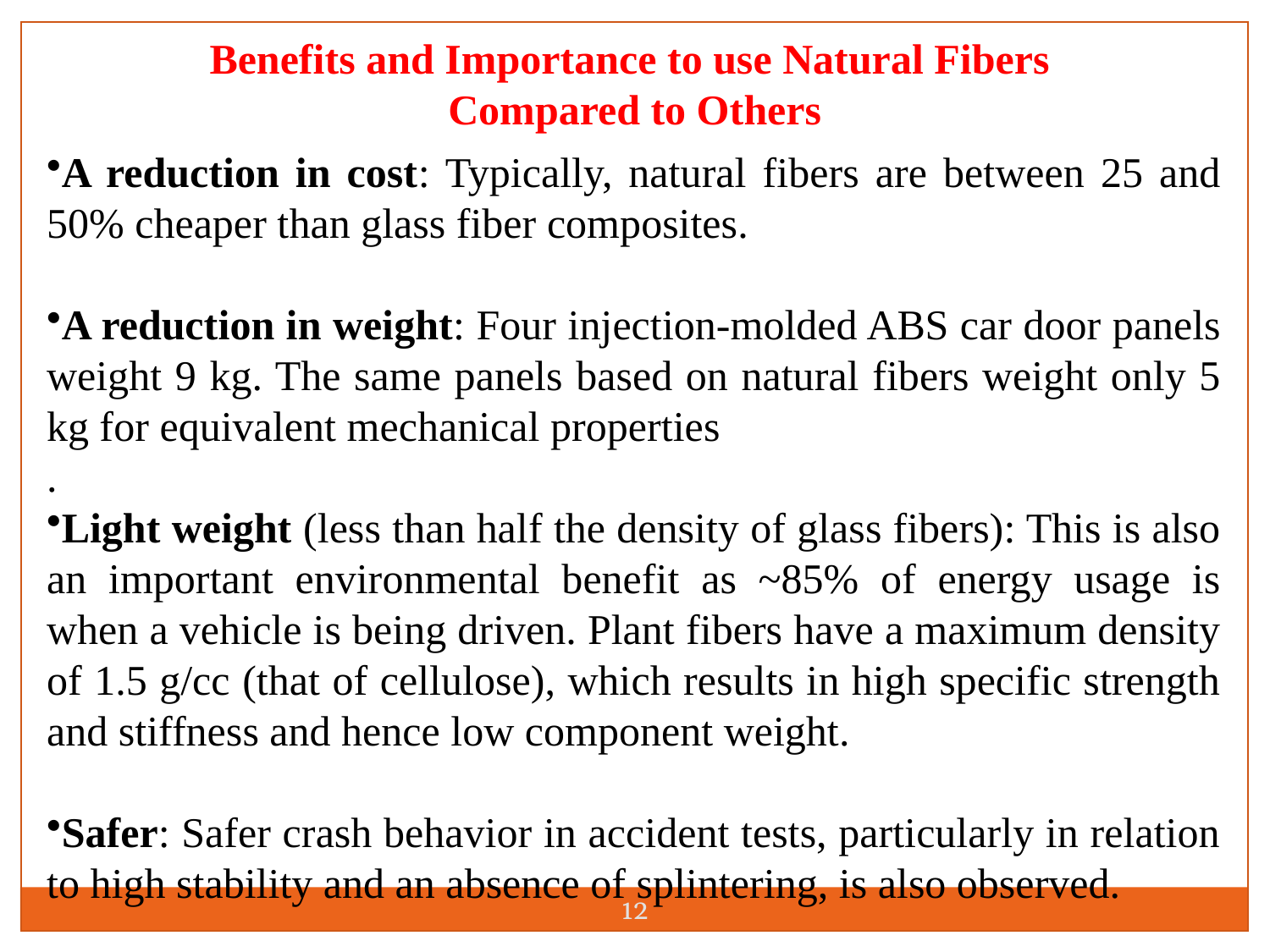

Benefits and Importance to use Natural Fibers
Compared to Others
A reduction in cost: Typically, natural fibers are between 25 and 50% cheaper than glass fiber composites.

A reduction in weight: Four injection-molded ABS car door panels weight 9 kg. The same panels based on natural fibers weight only 5 kg for equivalent mechanical properties
.
Light weight (less than half the density of glass fibers): This is also an important environmental benefit as ~85% of energy usage is when a vehicle is being driven. Plant fibers have a maximum density of 1.5 g/cc (that of cellulose), which results in high specific strength and stiffness and hence low component weight.

Safer: Safer crash behavior in accident tests, particularly in relation to high stability and an absence of splintering, is also observed.
12